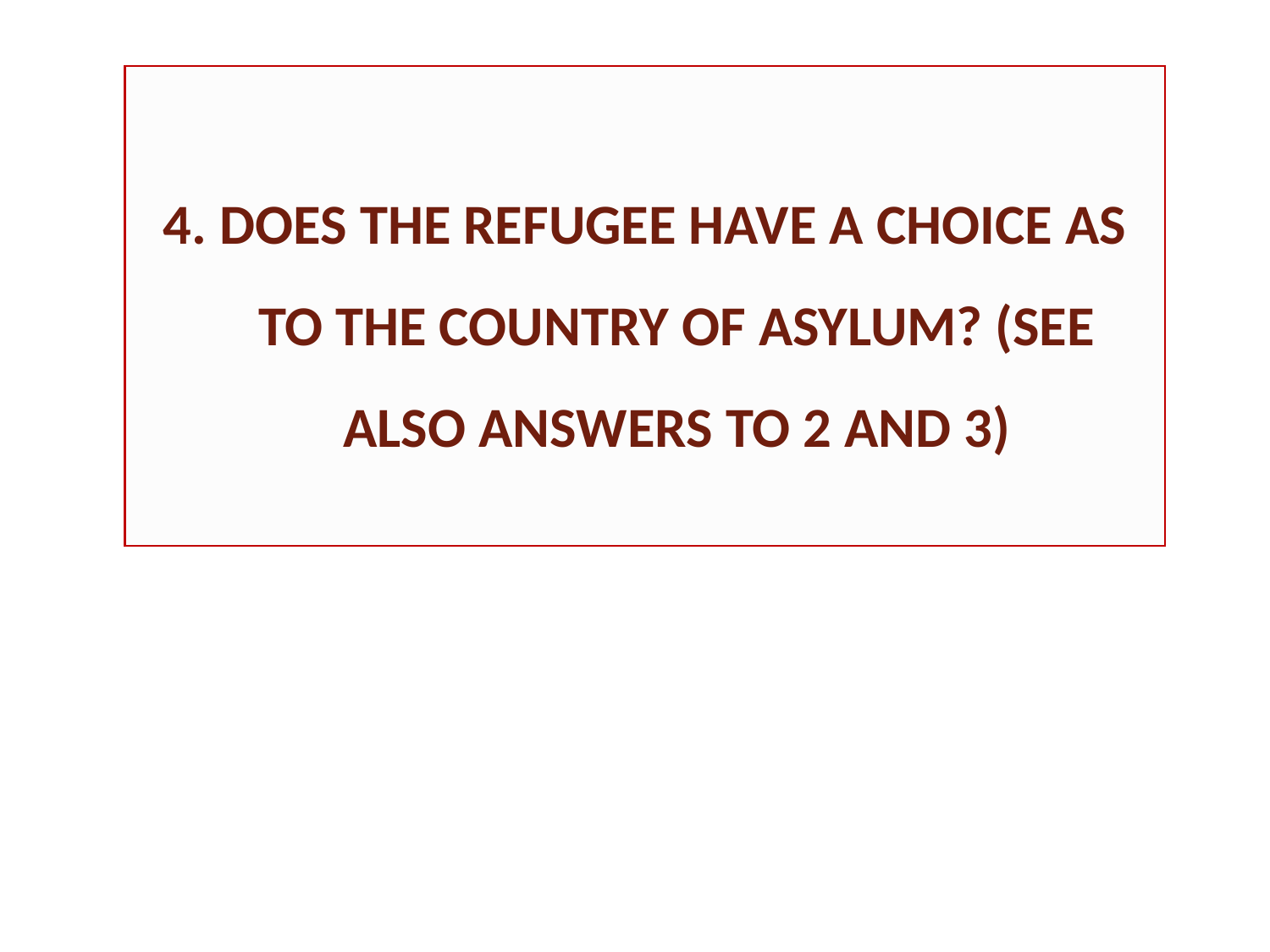

# 4. DOES THE REFUGEE HAVE A CHOICE AS TO THE COUNTRY OF ASYLUM? (SEE ALSO ANSWERS TO 2 AND 3)